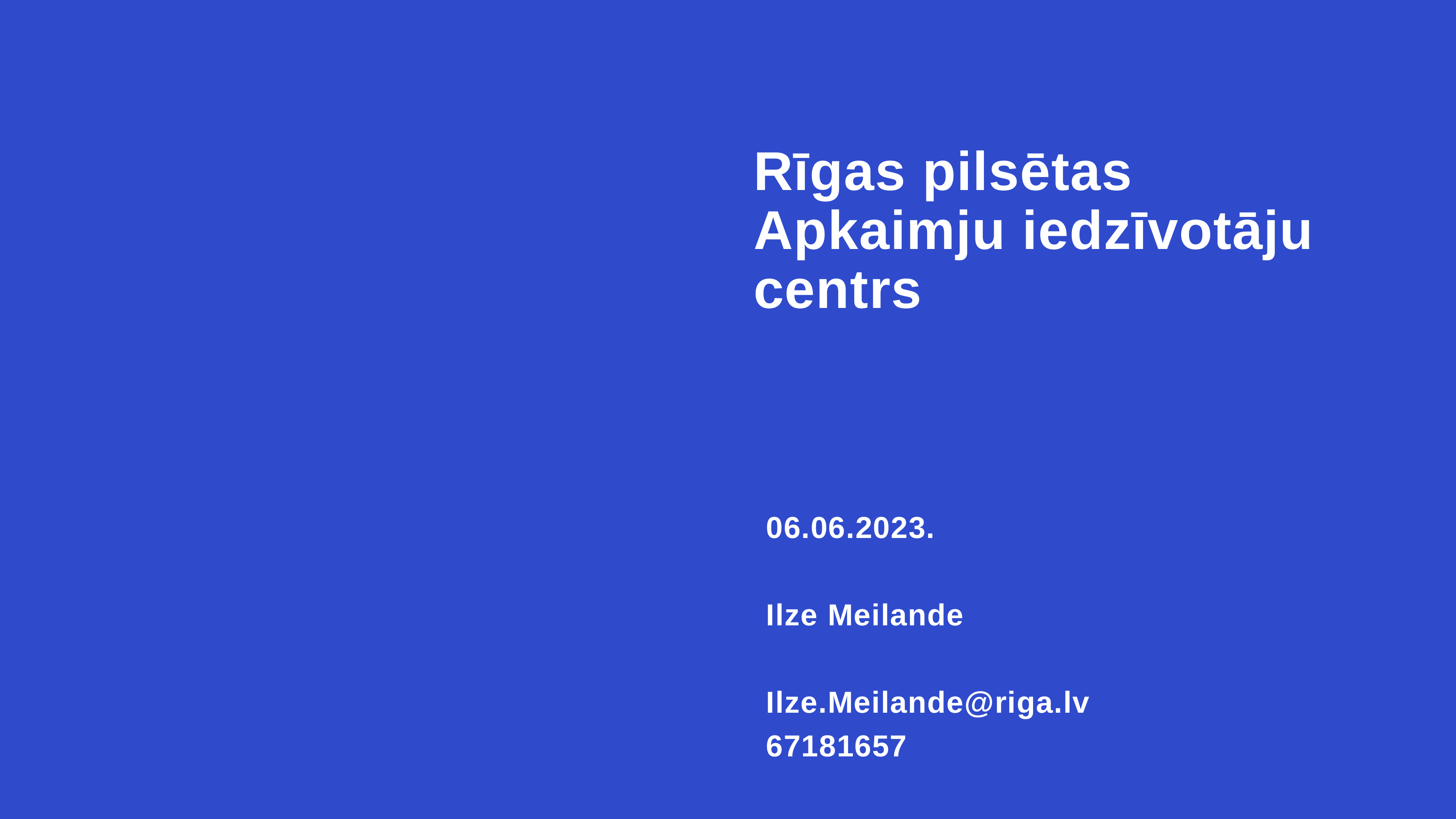

Rīgas pilsētas          Apkaimju iedzīvotāju centrs
06.06.2023.

Ilze Meilande

Ilze.Meilande@riga.lv
67181657